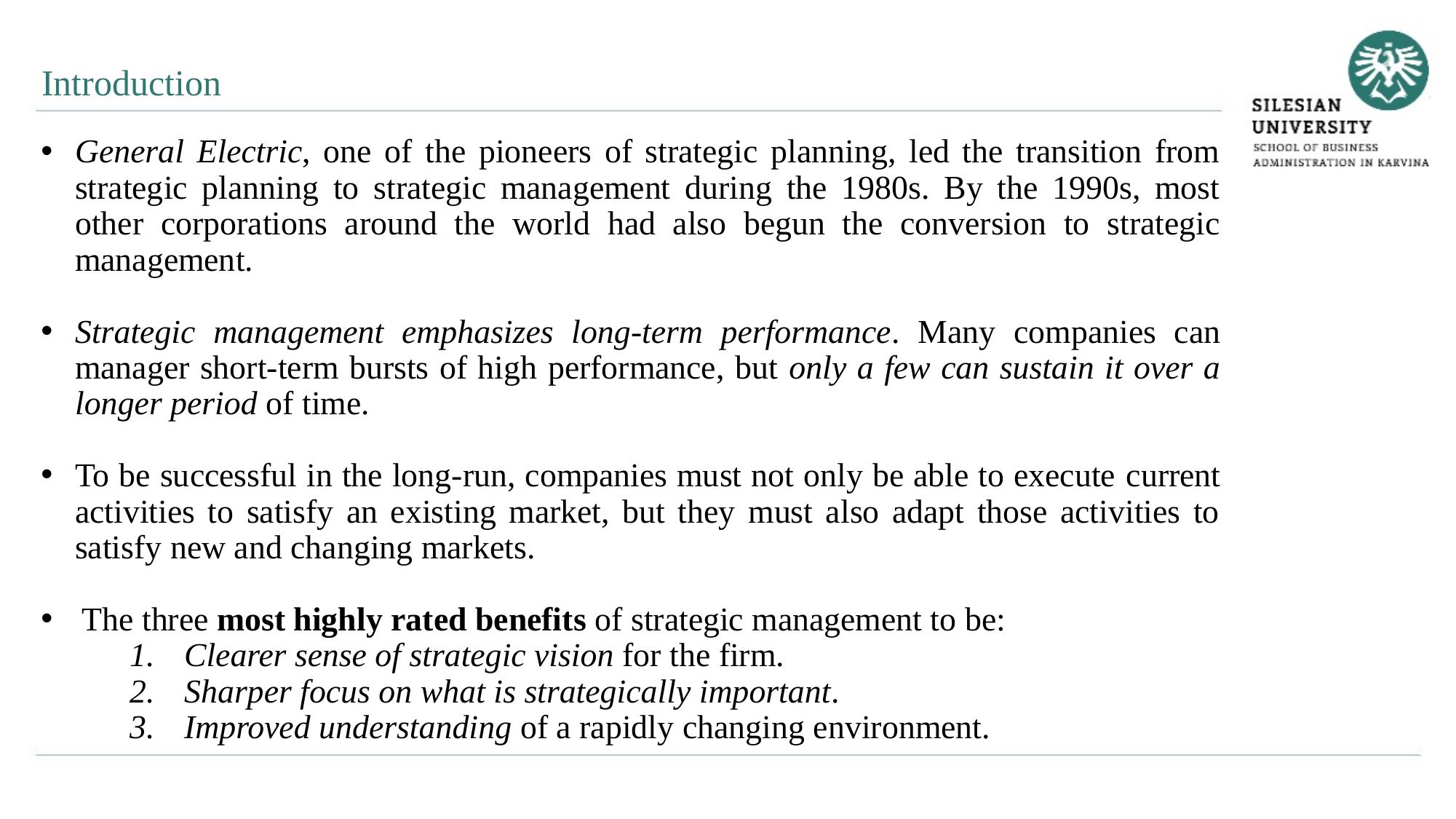

Introduction
General Electric, one of the pioneers of strategic planning, led the transition from strategic planning to strategic management during the 1980s. By the 1990s, most other corporations around the world had also begun the conversion to strategic management.

Strategic management emphasizes long-term performance. Many companies can manager short-term bursts of high performance, but only a few can sustain it over a longer period of time.

To be successful in the long-run, companies must not only be able to execute current activities to satisfy an existing market, but they must also adapt those activities to satisfy new and changing markets.

The three most highly rated benefits of strategic management to be:
Clearer sense of strategic vision for the firm.
Sharper focus on what is strategically important.
Improved understanding of a rapidly changing environment.